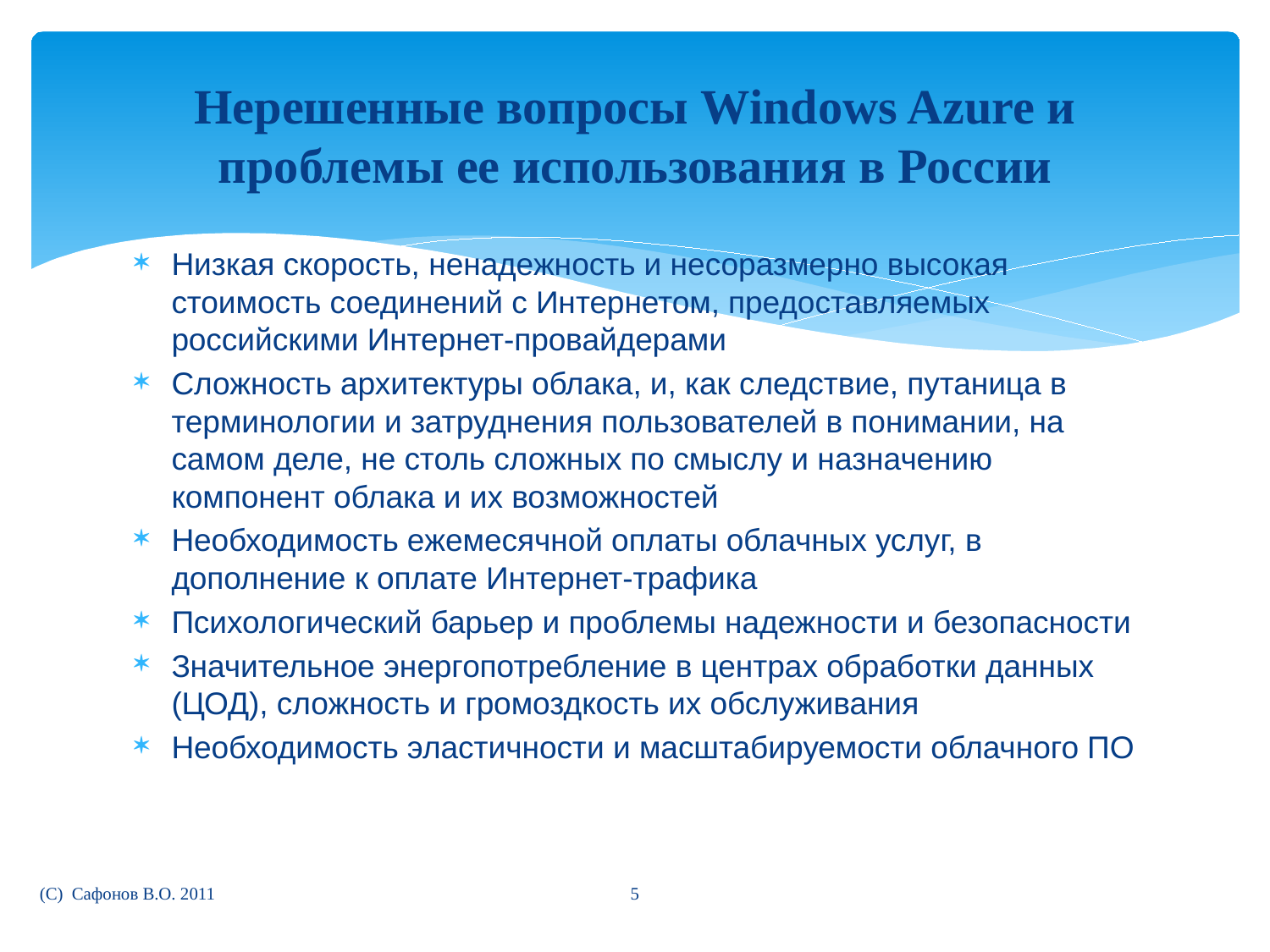

# Нерешенные вопросы Windows Azure и проблемы ее использования в России
Низкая скорость, ненадежность и несоразмерно высокая стоимость соединений с Интернетом, предоставляемых российскими Интернет-провайдерами
Сложность архитектуры облака, и, как следствие, путаница в терминологии и затруднения пользователей в понимании, на самом деле, не столь сложных по смыслу и назначению компонент облака и их возможностей
Необходимость ежемесячной оплаты облачных услуг, в дополнение к оплате Интернет-трафика
Психологический барьер и проблемы надежности и безопасности
Значительное энергопотребление в центрах обработки данных (ЦОД), сложность и громоздкость их обслуживания
Необходимость эластичности и масштабируемости облачного ПО
5
(C)  Сафонов В.О. 2011